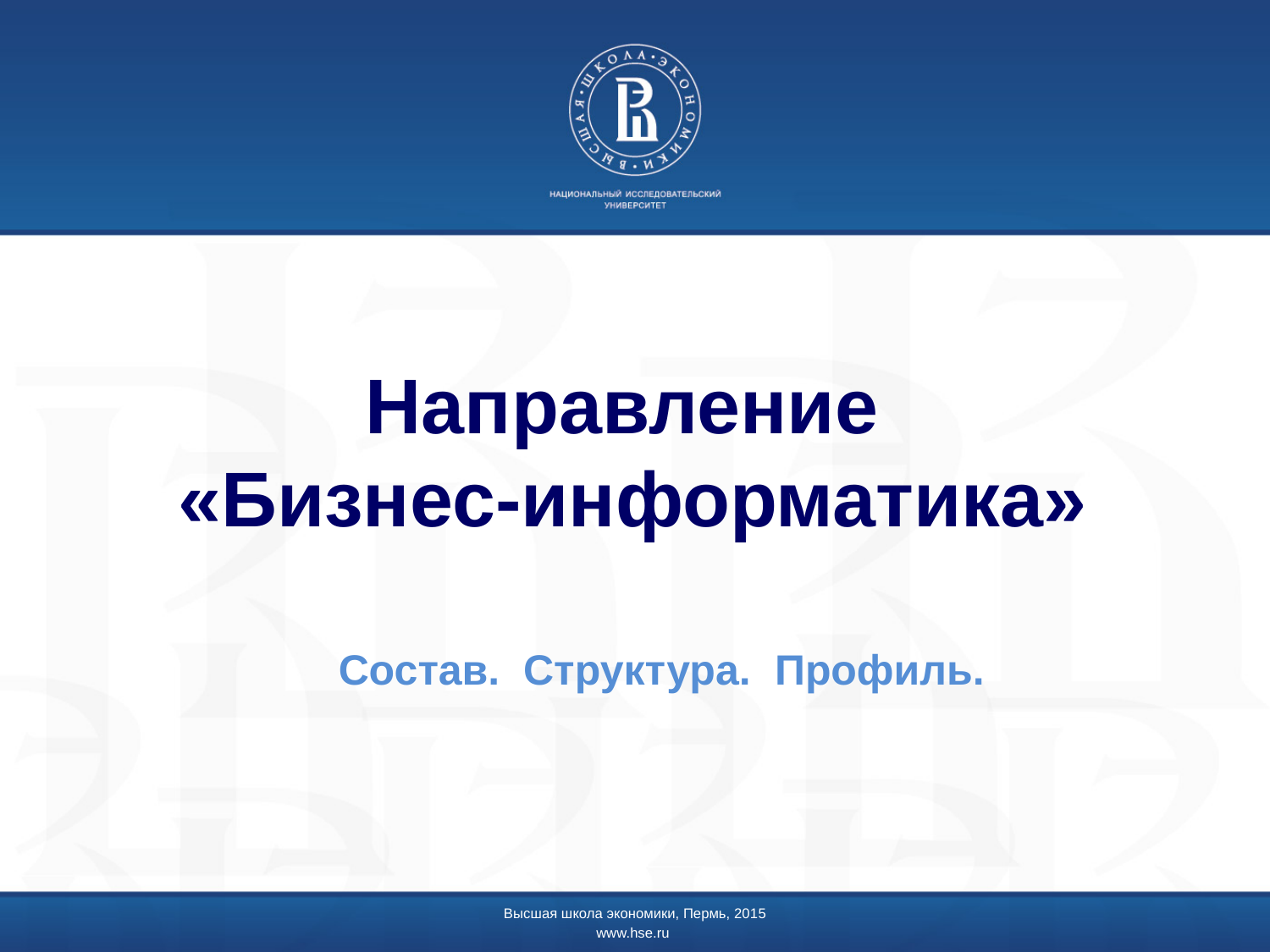

# Направление «Бизнес-информатика»
Состав.  Структура.  Профиль.
Высшая школа экономики, Пермь, 2015
www.hse.ru